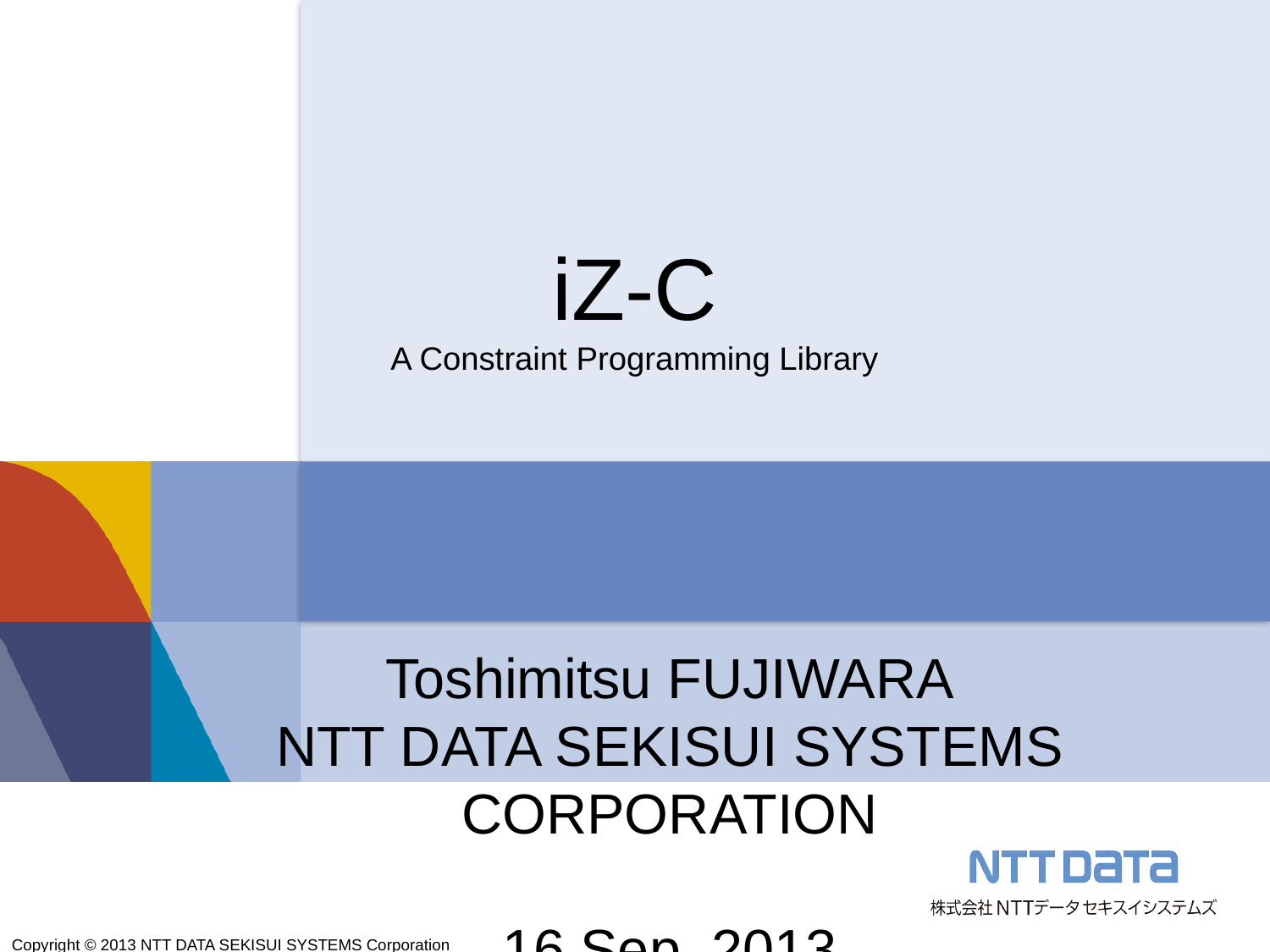

# iZ-C A Constraint Programming Library
Toshimitsu FUJIWARA
NTT DATA SEKISUI SYSTEMS CORPORATION

16 Sep, 2013